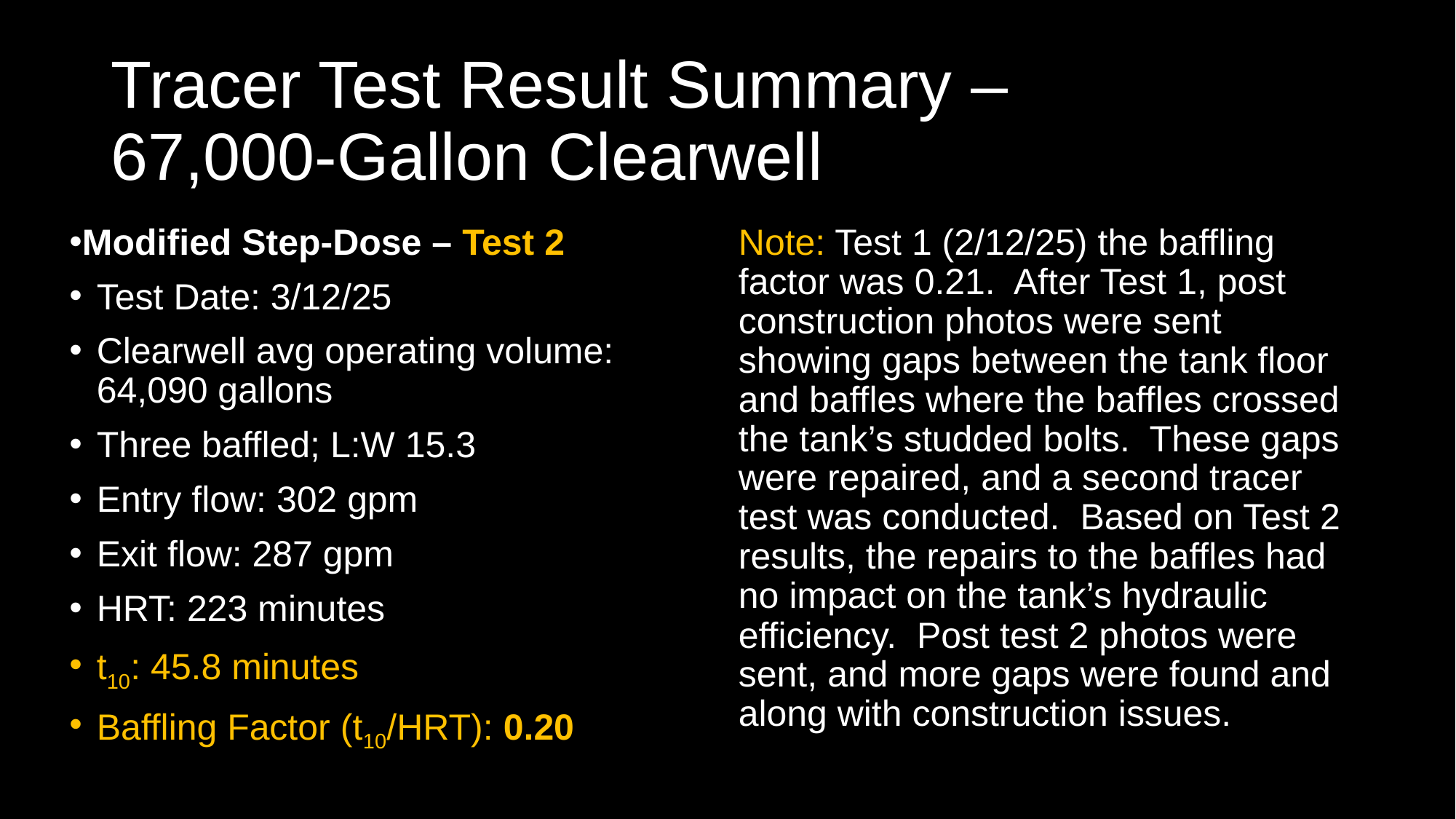

# Tracer Test Result Summary – 67,000-Gallon Clearwell
Modified Step-Dose – Test 2
Test Date: 3/12/25
Clearwell avg operating volume: 64,090 gallons
Three baffled; L:W 15.3
Entry flow: 302 gpm
Exit flow: 287 gpm
HRT: 223 minutes
t10: 45.8 minutes
Baffling Factor (t10/HRT): 0.20
Note: Test 1 (2/12/25) the baffling factor was 0.21.  After Test 1, post construction photos were sent showing gaps between the tank floor and baffles where the baffles crossed the tank’s studded bolts.  These gaps were repaired, and a second tracer test was conducted.  Based on Test 2 results, the repairs to the baffles had no impact on the tank’s hydraulic efficiency.  Post test 2 photos were sent, and more gaps were found and along with construction issues.